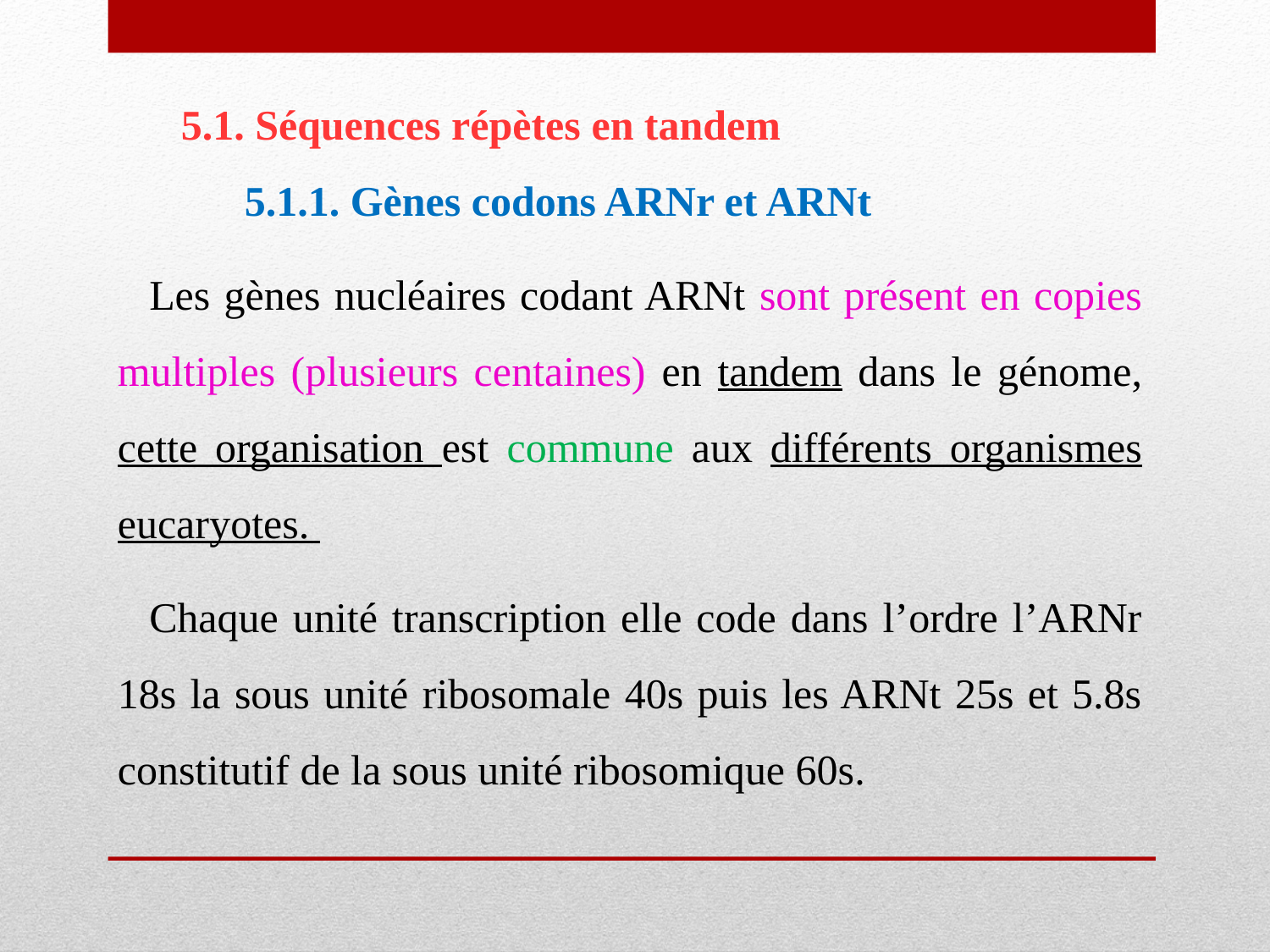

5.1. Séquences répètes en tandem
5.1.1. Gènes codons ARNr et ARNt
Les gènes nucléaires codant ARNt sont présent en copies multiples (plusieurs centaines) en tandem dans le génome, cette organisation est commune aux différents organismes eucaryotes.
Chaque unité transcription elle code dans l’ordre l’ARNr 18s la sous unité ribosomale 40s puis les ARNt 25s et 5.8s constitutif de la sous unité ribosomique 60s.